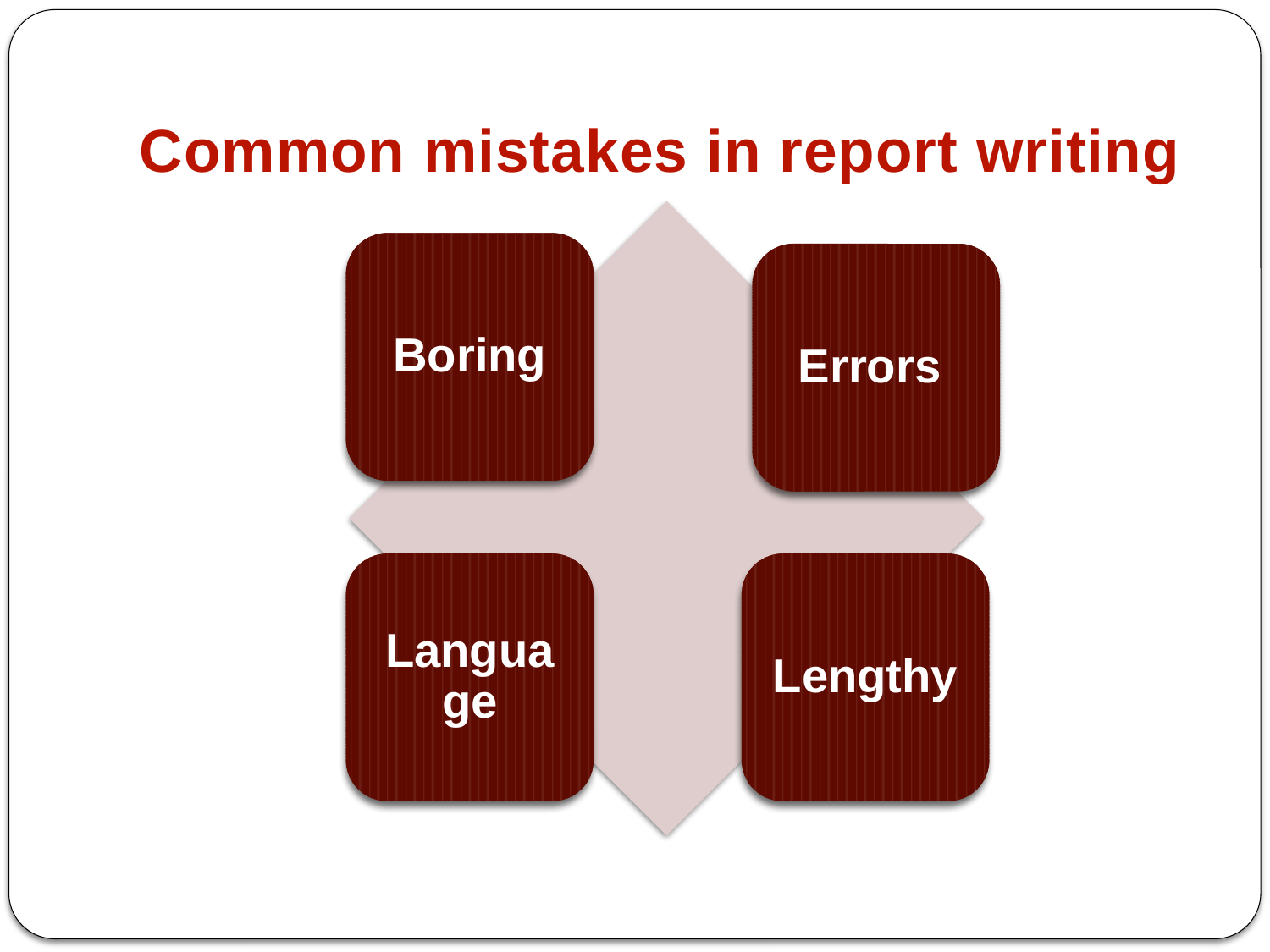

# Common mistakes in report writing
Boring
Errors
Language
Lengthy